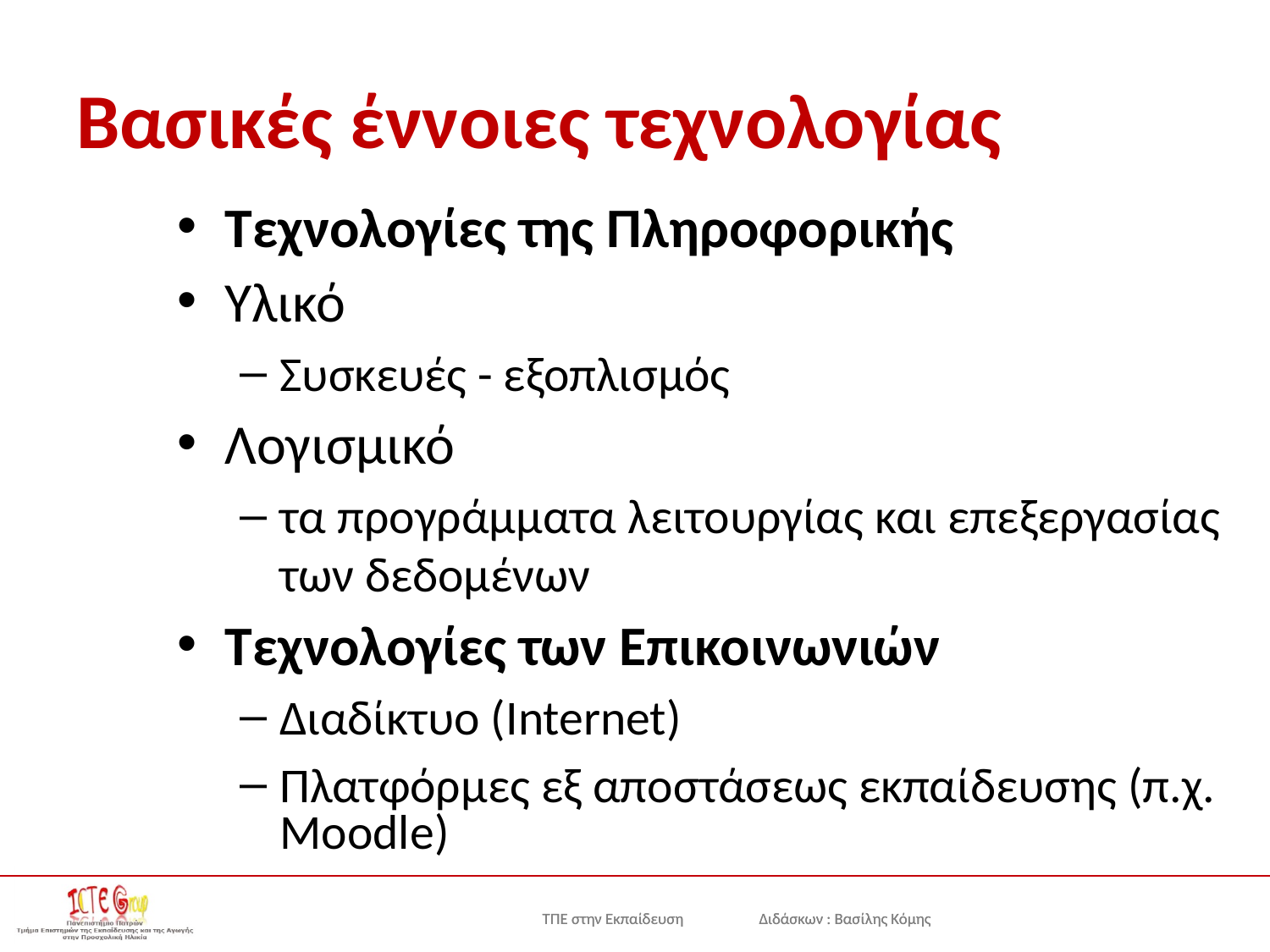

# Βασικές έννοιες τεχνολογίας
Τεχνολογίες της Πληροφορικής
Υλικό
Συσκευές - εξοπλισμός
Λογισμικό
τα προγράμματα λειτουργίας και επεξεργασίας των δεδομένων
Τεχνολογίες των Επικοινωνιών
Διαδίκτυο (Internet)
Πλατφόρμες εξ αποστάσεως εκπαίδευσης (π.χ. Moodle)